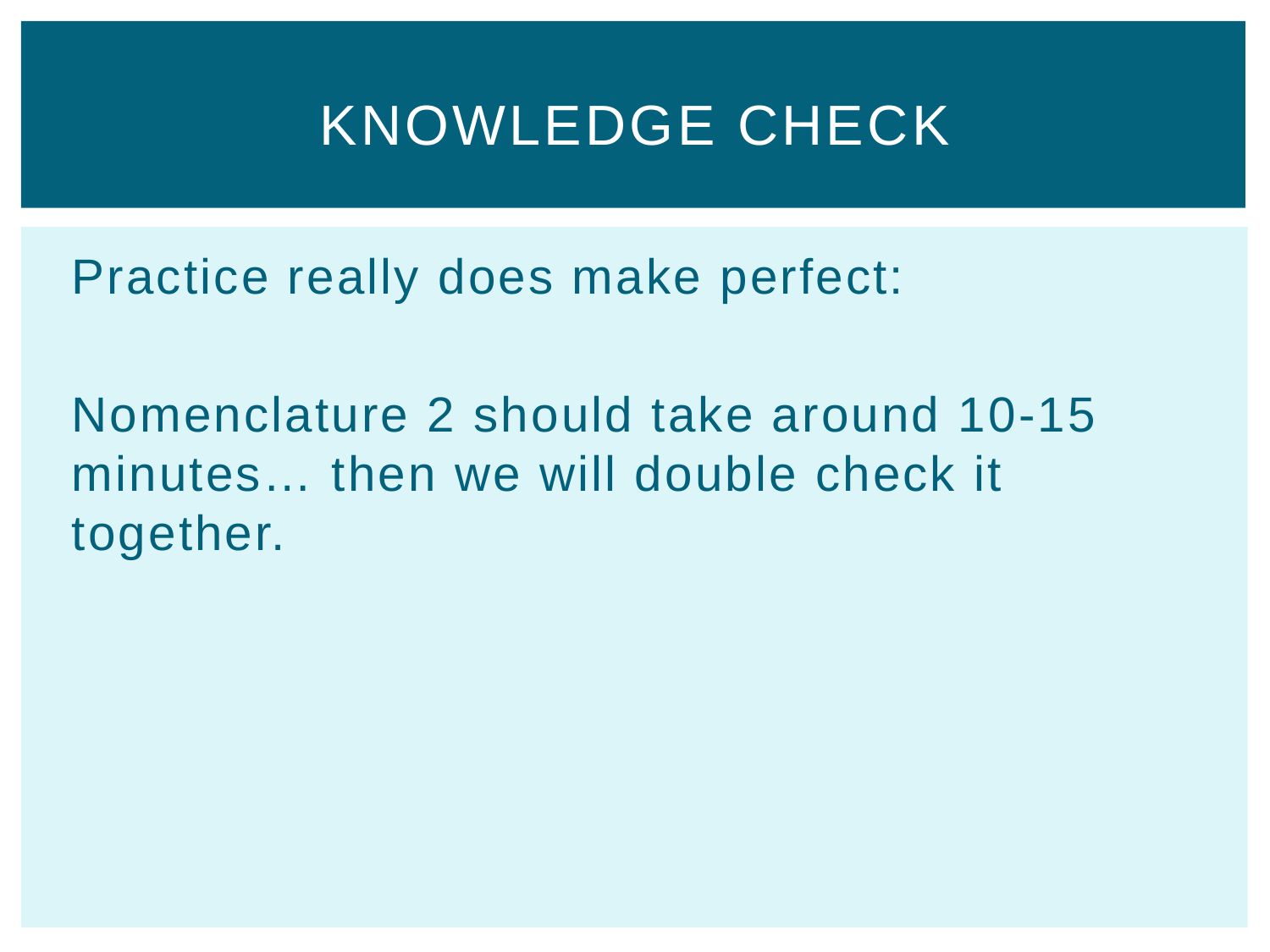

# KNOWLEDGE CHECK
Practice really does make perfect:

Nomenclature 2 should take around 10-15 minutes… then we will double check it together.